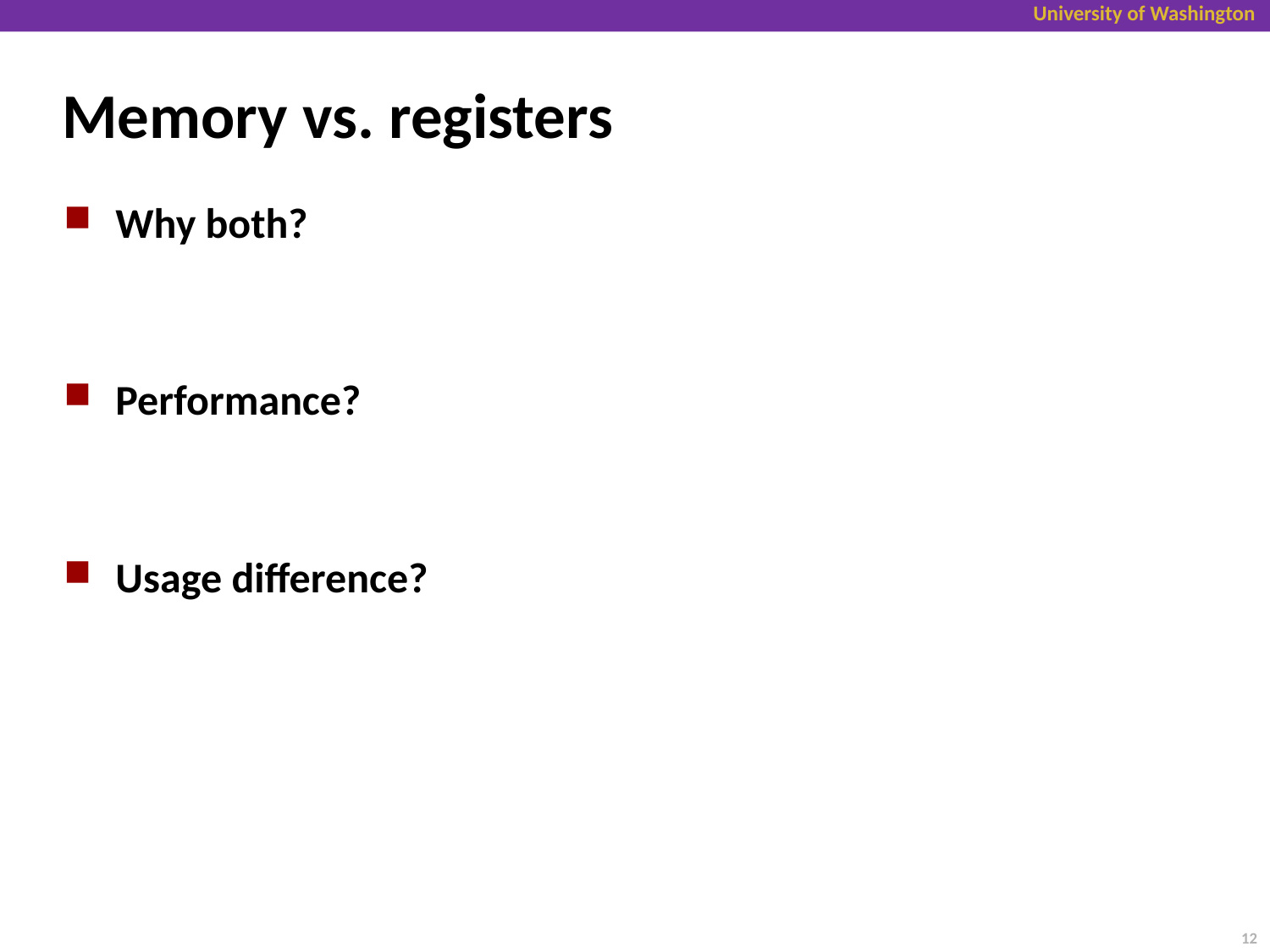

# Memory vs. registers
Why both?

Performance?

Usage difference?
12